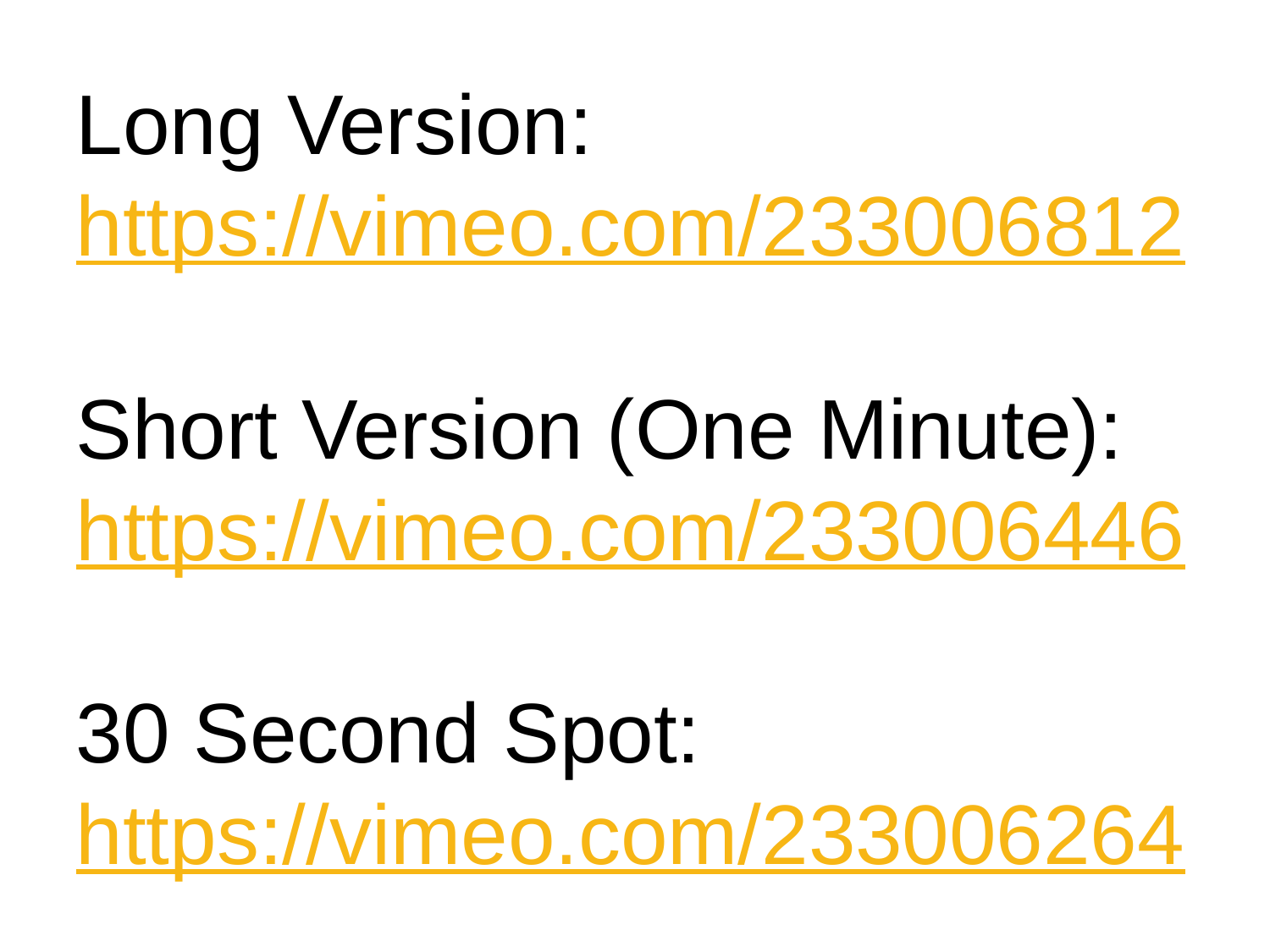

Long Version:
https://vimeo.com/233006812

Short Version (One Minute):
https://vimeo.com/233006446

30 Second Spot:
https://vimeo.com/233006264